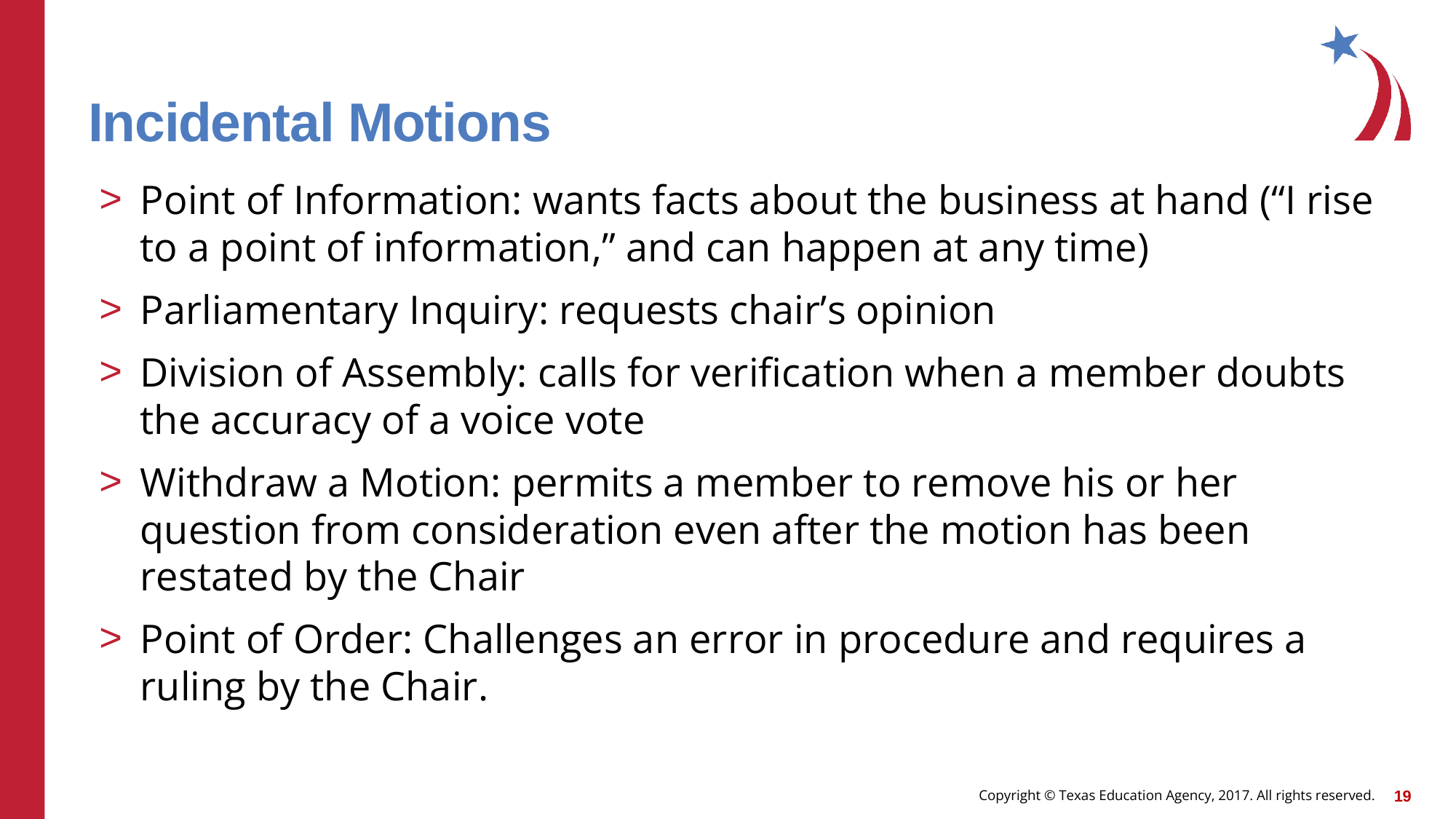

# Incidental Motions
Point of Information: wants facts about the business at hand (“I rise to a point of information,” and can happen at any time)
Parliamentary Inquiry: requests chair’s opinion
Division of Assembly: calls for verification when a member doubts the accuracy of a voice vote
Withdraw a Motion: permits a member to remove his or her question from consideration even after the motion has been restated by the Chair
Point of Order: Challenges an error in procedure and requires a ruling by the Chair.